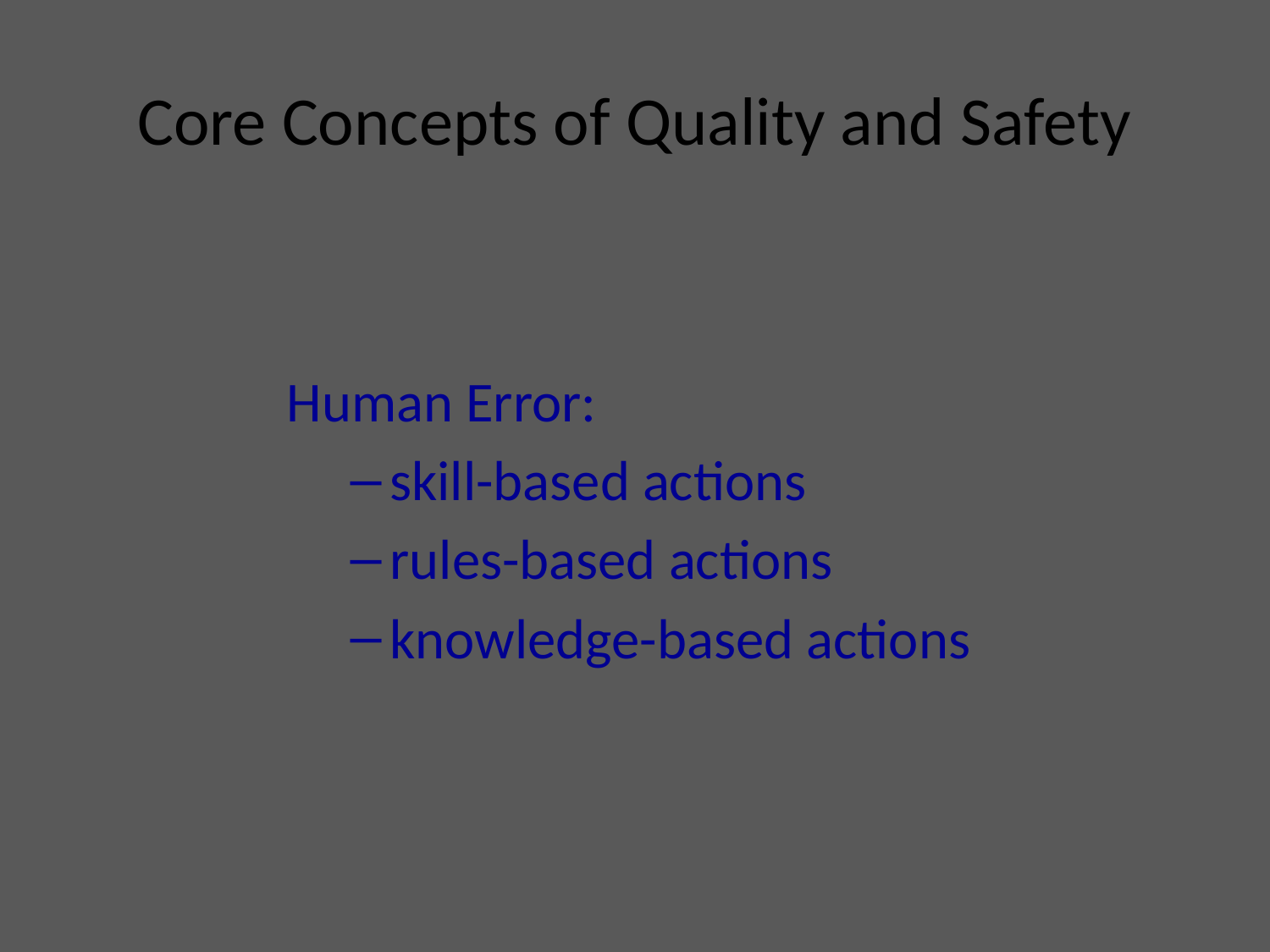

# Core Concepts of Quality and Safety
Human Error:
skill-based actions
rules-based actions
knowledge-based actions